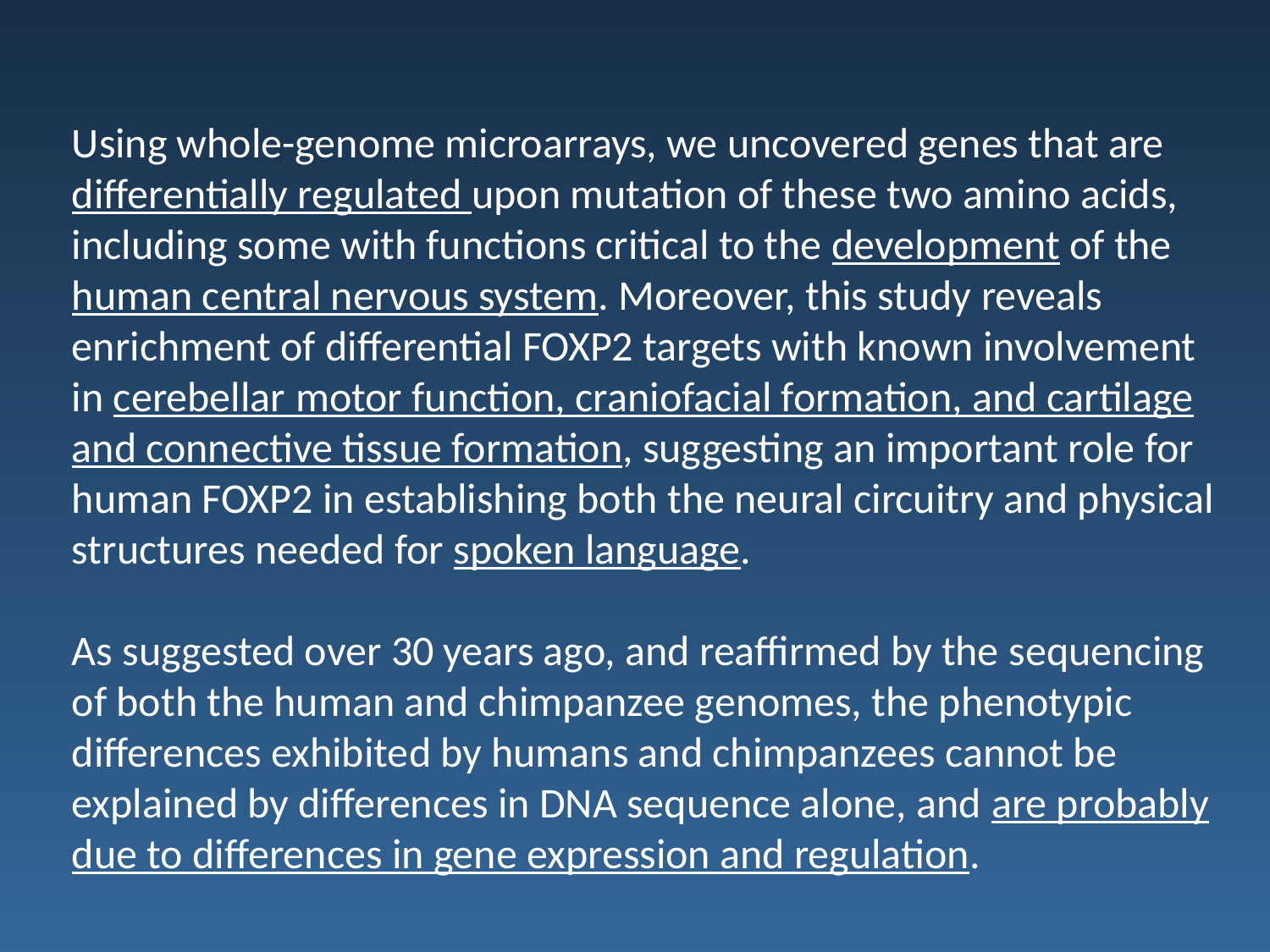

Using whole-genome microarrays, we uncovered genes that are differentially regulated upon mutation of these two amino acids, including some with functions critical to the development of the human central nervous system. Moreover, this study reveals enrichment of differential FOXP2 targets with known involvement in cerebellar motor function, craniofacial formation, and cartilage and connective tissue formation, suggesting an important role for human FOXP2 in establishing both the neural circuitry and physical structures needed for spoken language.

As suggested over 30 years ago, and reaffirmed by the sequencing of both the human and chimpanzee genomes, the phenotypic differences exhibited by humans and chimpanzees cannot be explained by differences in DNA sequence alone, and are probably due to differences in gene expression and regulation.